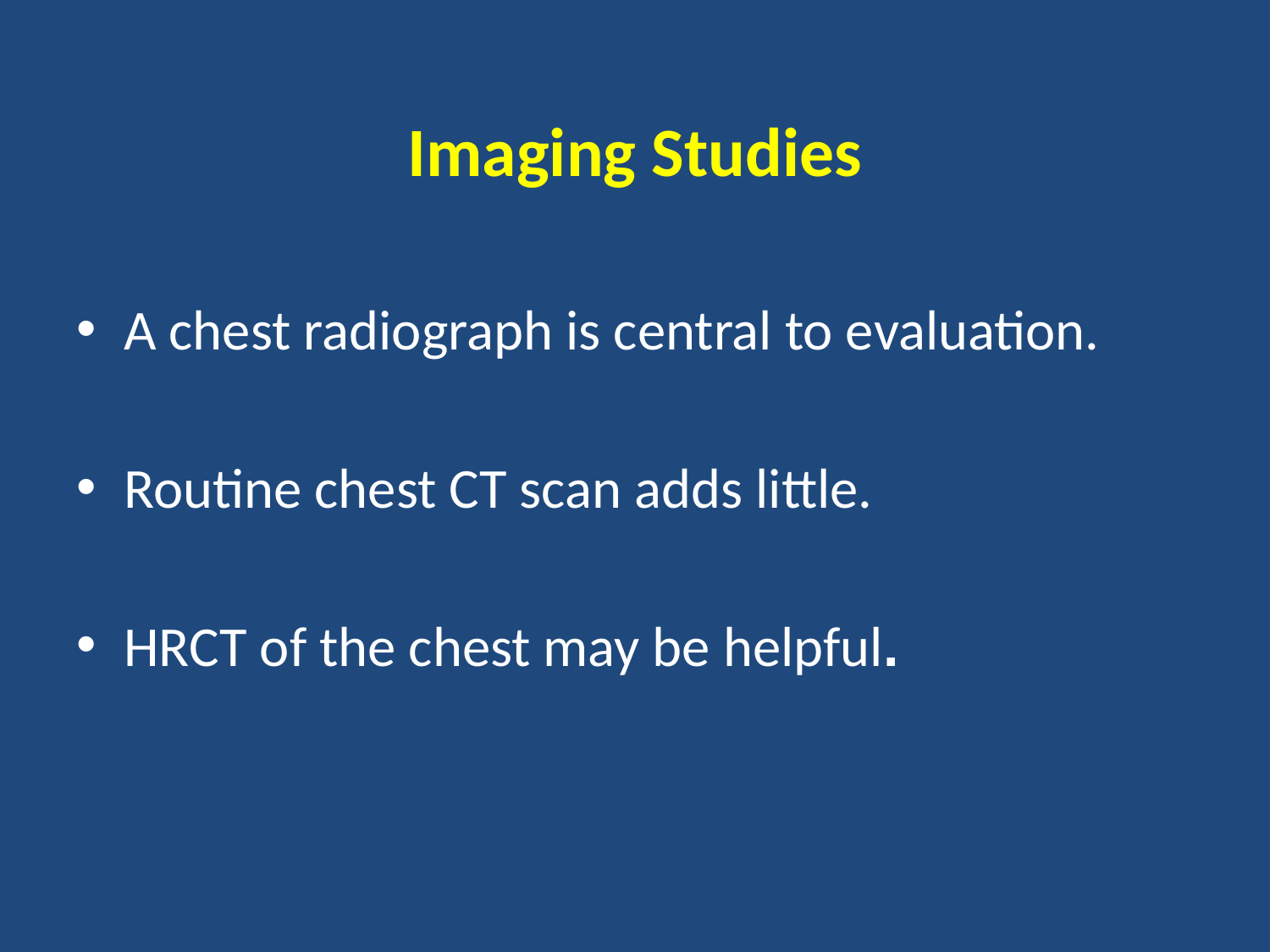

# Imaging Studies
A chest radiograph is central to evaluation.

Routine chest CT scan adds little.

HRCT of the chest may be helpful.